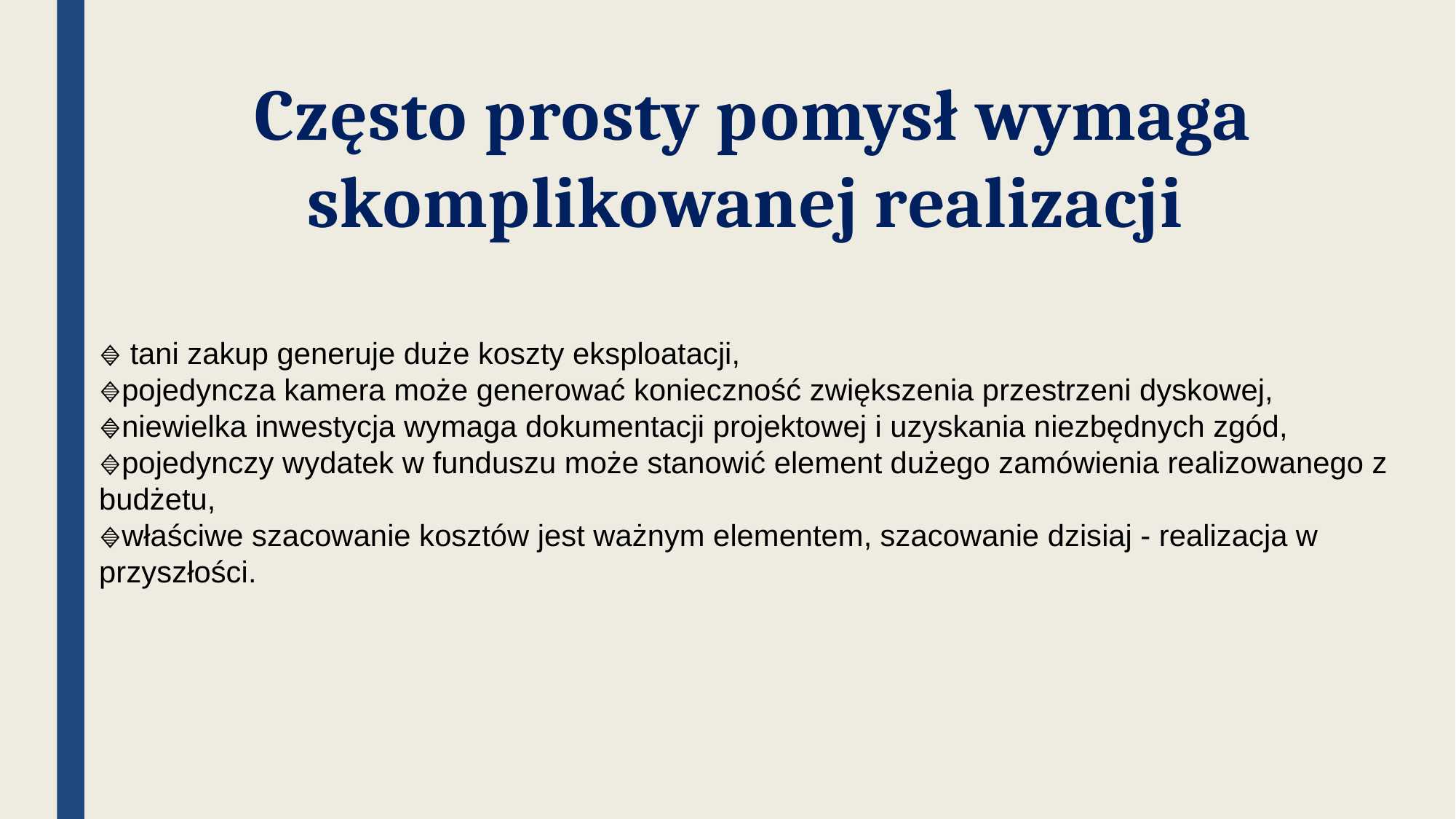

Często prosty pomysł wymaga skomplikowanej realizacji
🔹 tani zakup generuje duże koszty eksploatacji,
🔹pojedyncza kamera może generować konieczność zwiększenia przestrzeni dyskowej,
🔹niewielka inwestycja wymaga dokumentacji projektowej i uzyskania niezbędnych zgód,
🔹pojedynczy wydatek w funduszu może stanowić element dużego zamówienia realizowanego z budżetu,
🔹właściwe szacowanie kosztów jest ważnym elementem, szacowanie dzisiaj - realizacja w przyszłości.